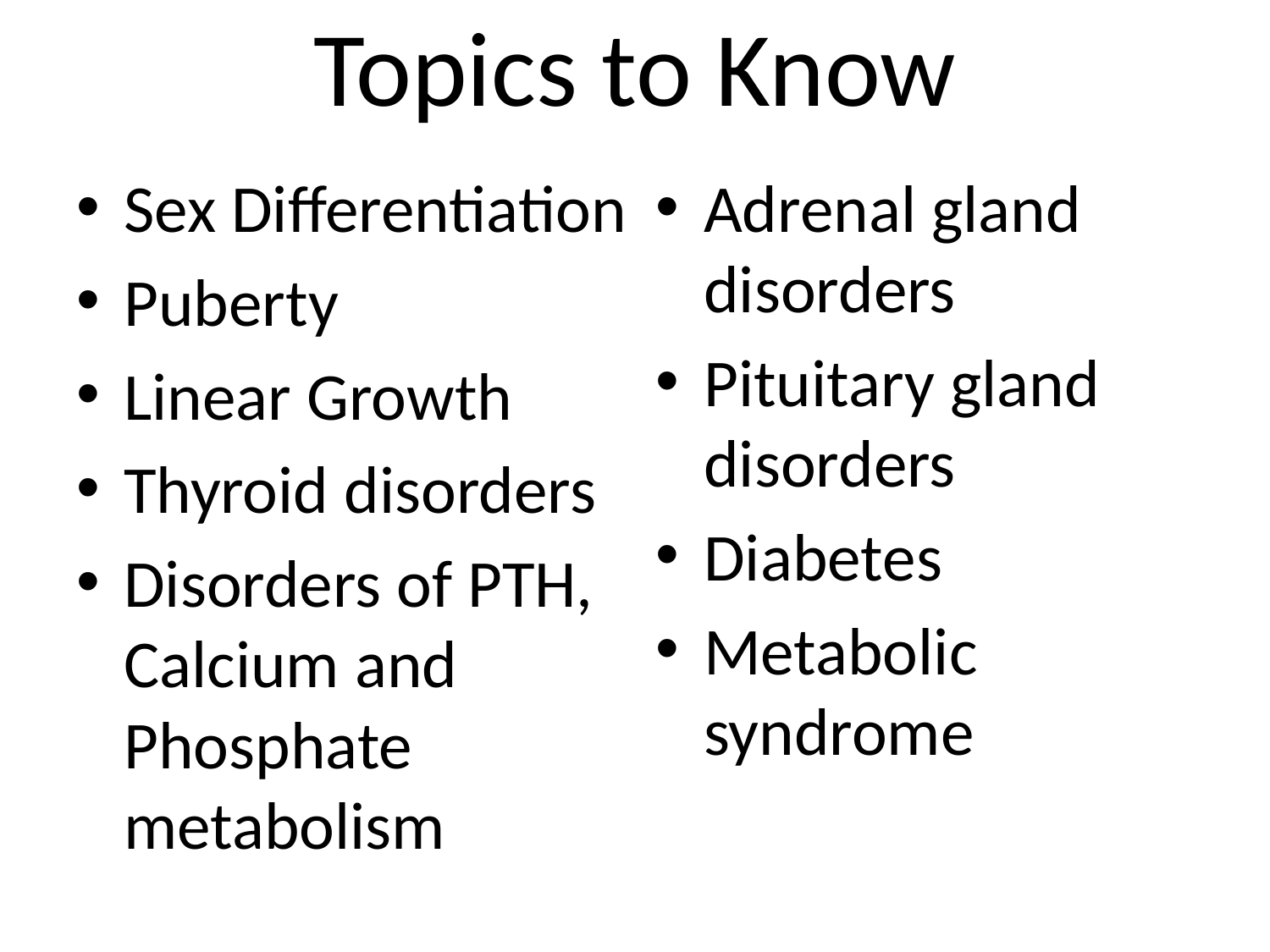

# Topics to Know
Sex Differentiation
Puberty
Linear Growth
Thyroid disorders
Disorders of PTH, Calcium and Phosphate metabolism
Adrenal gland disorders
Pituitary gland disorders
Diabetes
Metabolic syndrome